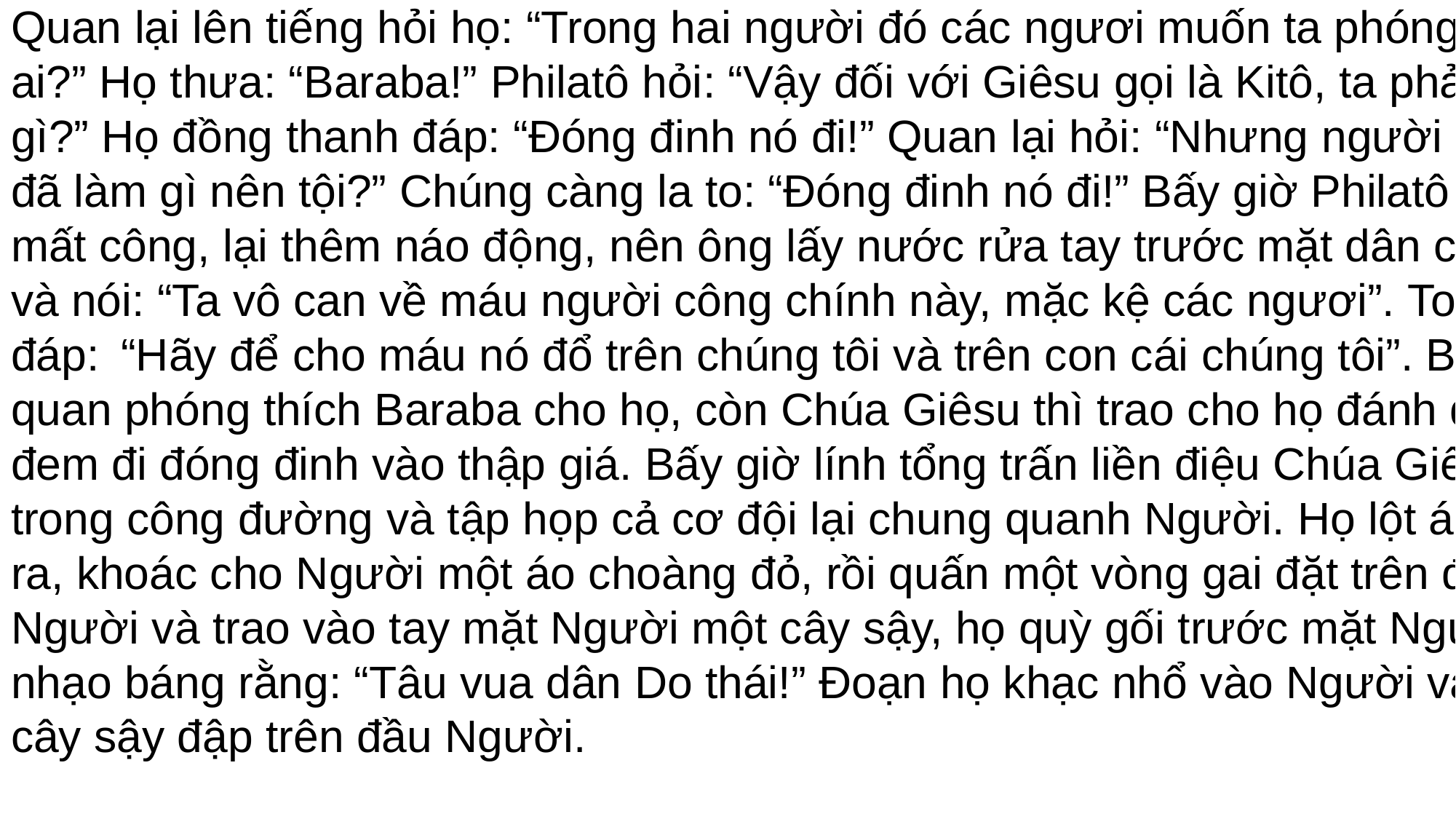

Quan lại lên tiếng hỏi họ: “Trong hai người đó các ngươi muốn ta phóng thích
ai?” Họ thưa: “Baraba!” Philatô hỏi: “Vậy đối với Giêsu gọi là Kitô, ta phải làm
gì?” Họ đồng thanh đáp: “Ðóng đinh nó đi!” Quan lại hỏi: “Nhưng người này
đã làm gì nên tội?” Chúng càng la to: “Ðóng đinh nó đi!” Bấy giờ Philatô thấy
mất công, lại thêm náo động, nên ông lấy nước rửa tay trước mặt dân chúng
và nói: “Ta vô can về máu người công chính này, mặc kệ các ngươi”. Toàn dân
đáp: “Hãy để cho máu nó đổ trên chúng tôi và trên con cái chúng tôi”. Bấy giờ
quan phóng thích Baraba cho họ, còn Chúa Giêsu thì trao cho họ đánh đòn, rồi
đem đi đóng đinh vào thập giá. Bấy giờ lính tổng trấn liền điệu Chúa Giêsu vào
trong công đường và tập họp cả cơ đội lại chung quanh Người. Họ lột áo Người
ra, khoác cho Người một áo choàng đỏ, rồi quấn một vòng gai đặt trên đầu
Người và trao vào tay mặt Người một cây sậy, họ quỳ gối trước mặt Người mà
nhạo báng rằng: “Tâu vua dân Do thái!” Ðoạn họ khạc nhổ vào Người và lấy
cây sậy đập trên đầu Người.